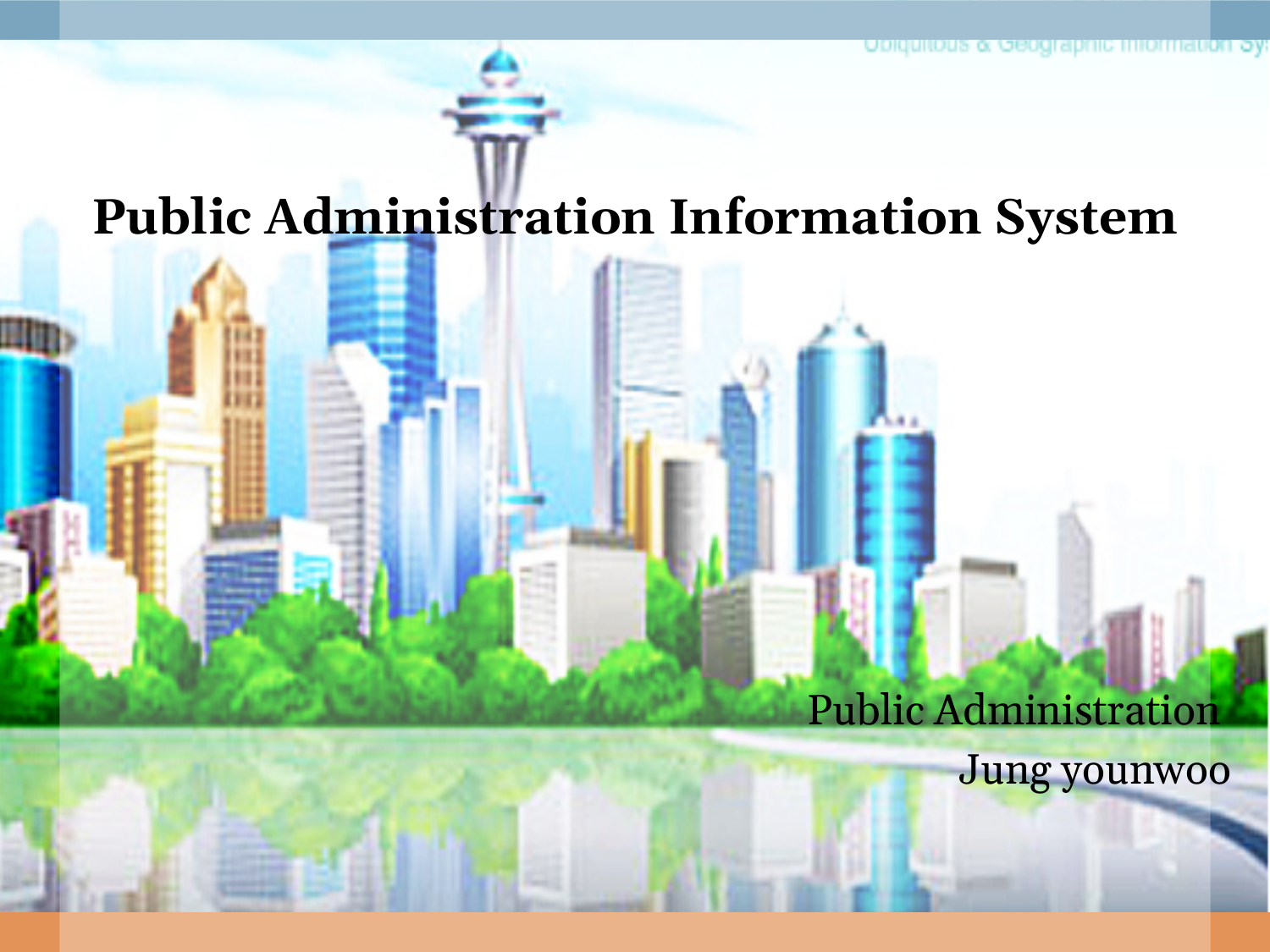

Public Administration Information System
Public Administration
Jung younwoo